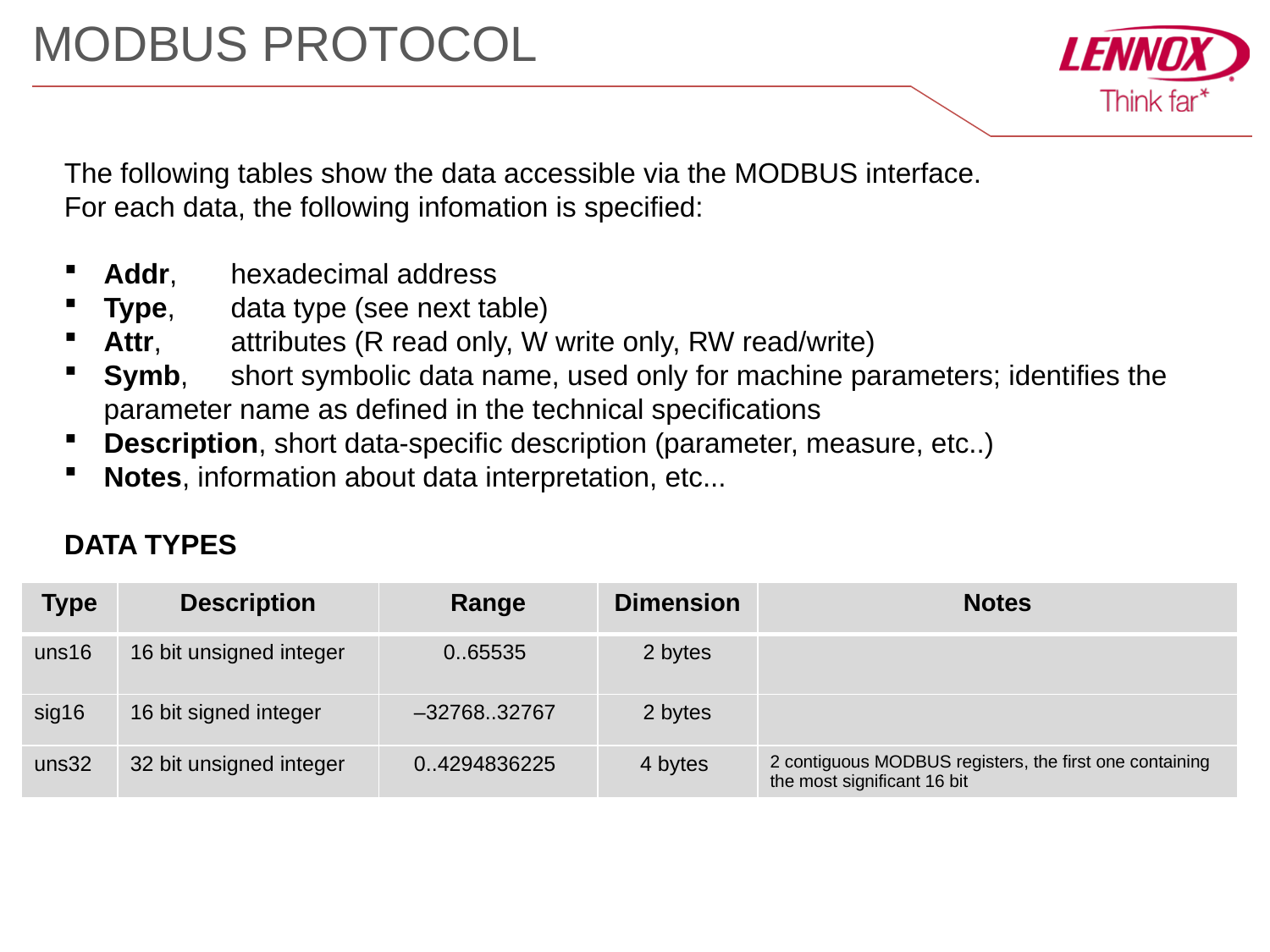

MODBUS PROTOCOL
The following tables show the data accessible via the MODBUS interface.
For each data, the following infomation is specified:

Addr, 	hexadecimal address
Type, 	data type (see next table)
Attr, 	attributes (R read only, W write only, RW read/write)
Symb,	short symbolic data name, used only for machine parameters; identifies the parameter name as defined in the technical specifications
Description, short data-specific description (parameter, measure, etc..)
Notes, information about data interpretation, etc...

DATA TYPES

| Type | Description | Range | Dimension | Notes |
| --- | --- | --- | --- | --- |
| uns16 | 16 bit unsigned integer | 0..65535 | 2 bytes |  |
| sig16 | 16 bit signed integer | –32768..32767 | 2 bytes |  |
| uns32 | 32 bit unsigned integer | 0..4294836225 | 4 bytes | 2 contiguous MODBUS registers, the first one containing the most significant 16 bit |